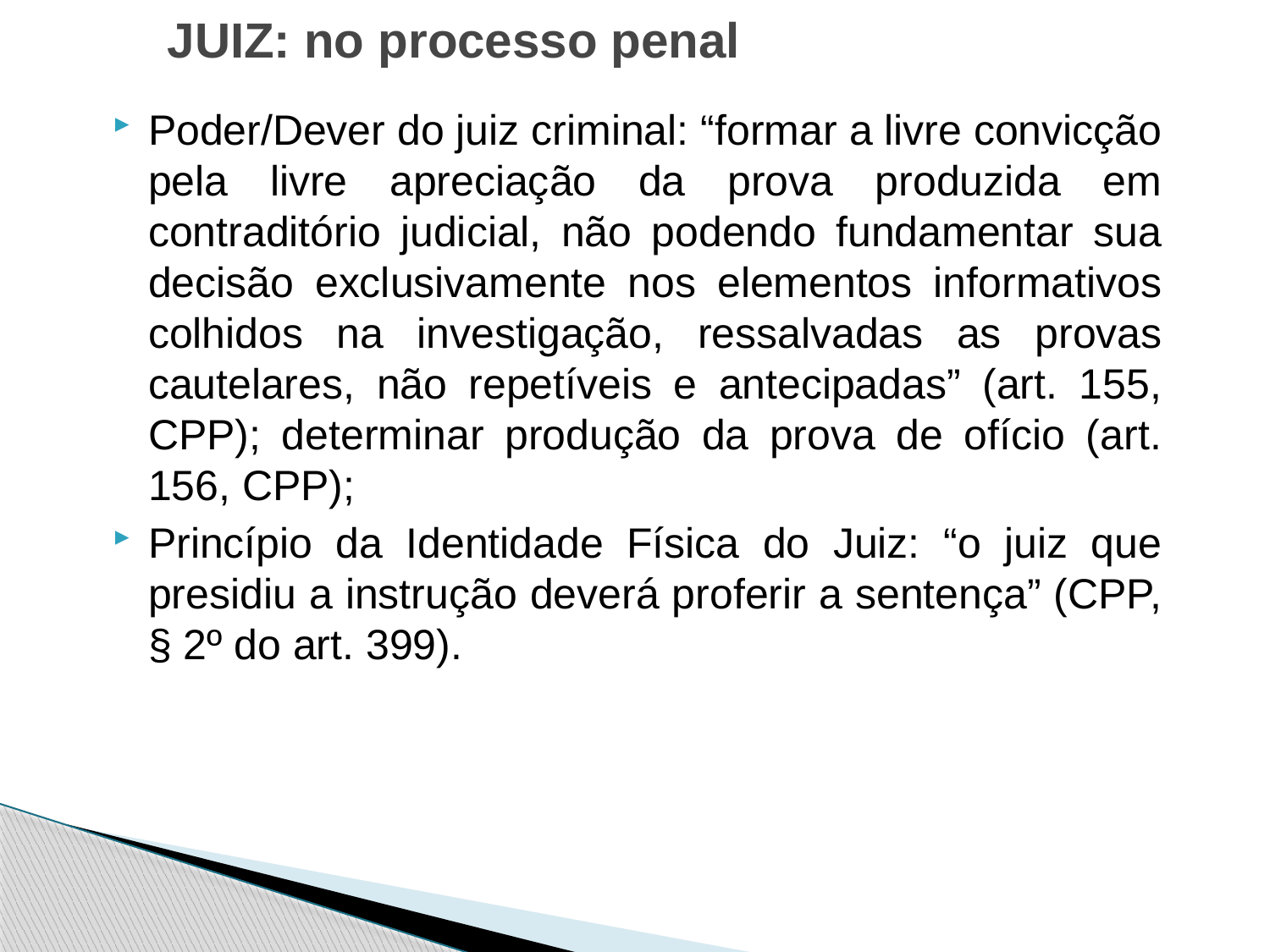

# JUIZ: no processo penal
Poder/Dever do juiz criminal: “formar a livre convicção pela livre apreciação da prova produzida em contraditório judicial, não podendo fundamentar sua decisão exclusivamente nos elementos informativos colhidos na investigação, ressalvadas as provas cautelares, não repetíveis e antecipadas” (art. 155, CPP); determinar produção da prova de ofício (art. 156, CPP);
Princípio da Identidade Física do Juiz: “o juiz que presidiu a instrução deverá proferir a sentença” (CPP, § 2º do art. 399).